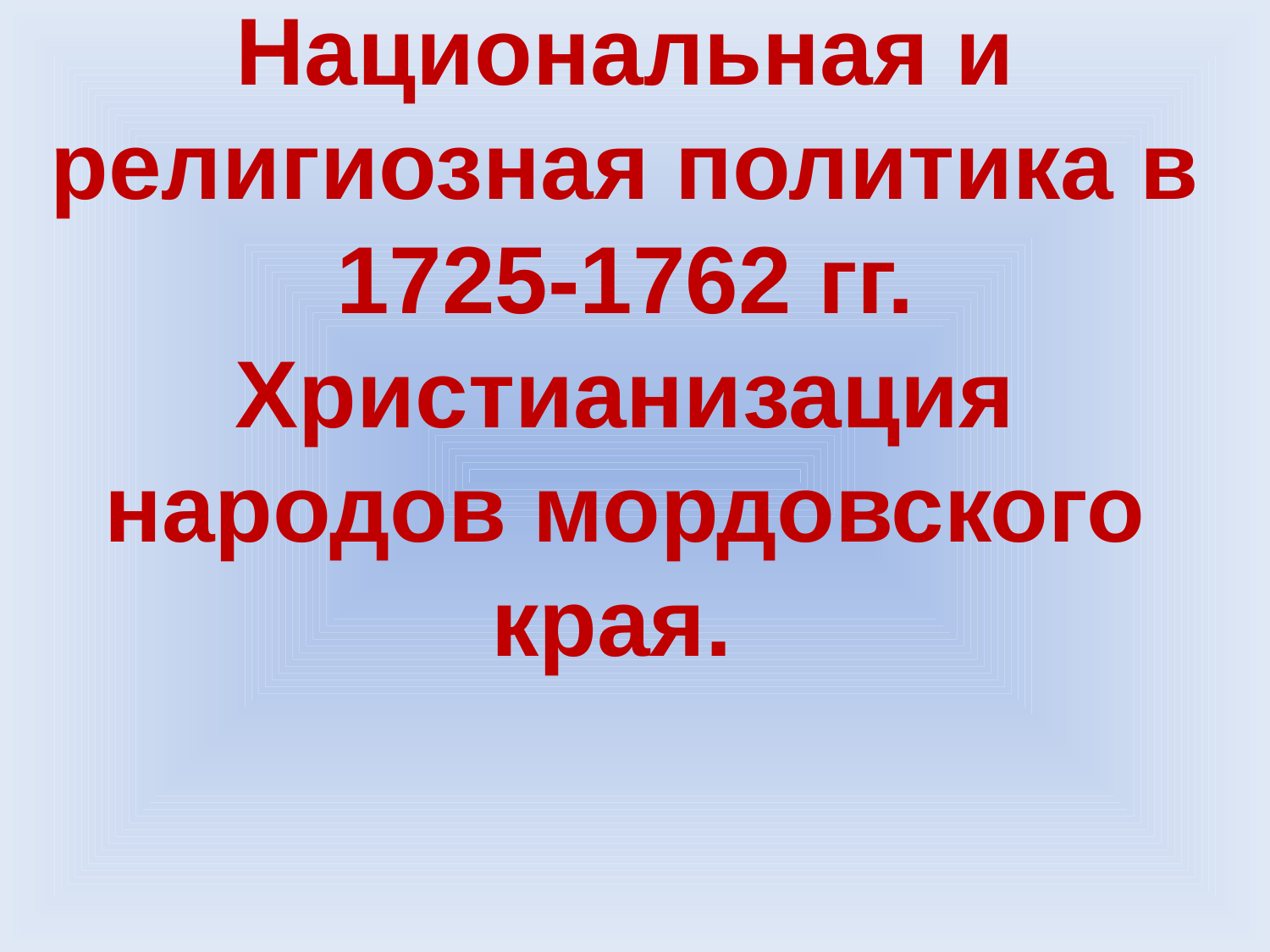

Национальная и религиозная политика в 1725-1762 гг.
Христианизация народов мордовского края.